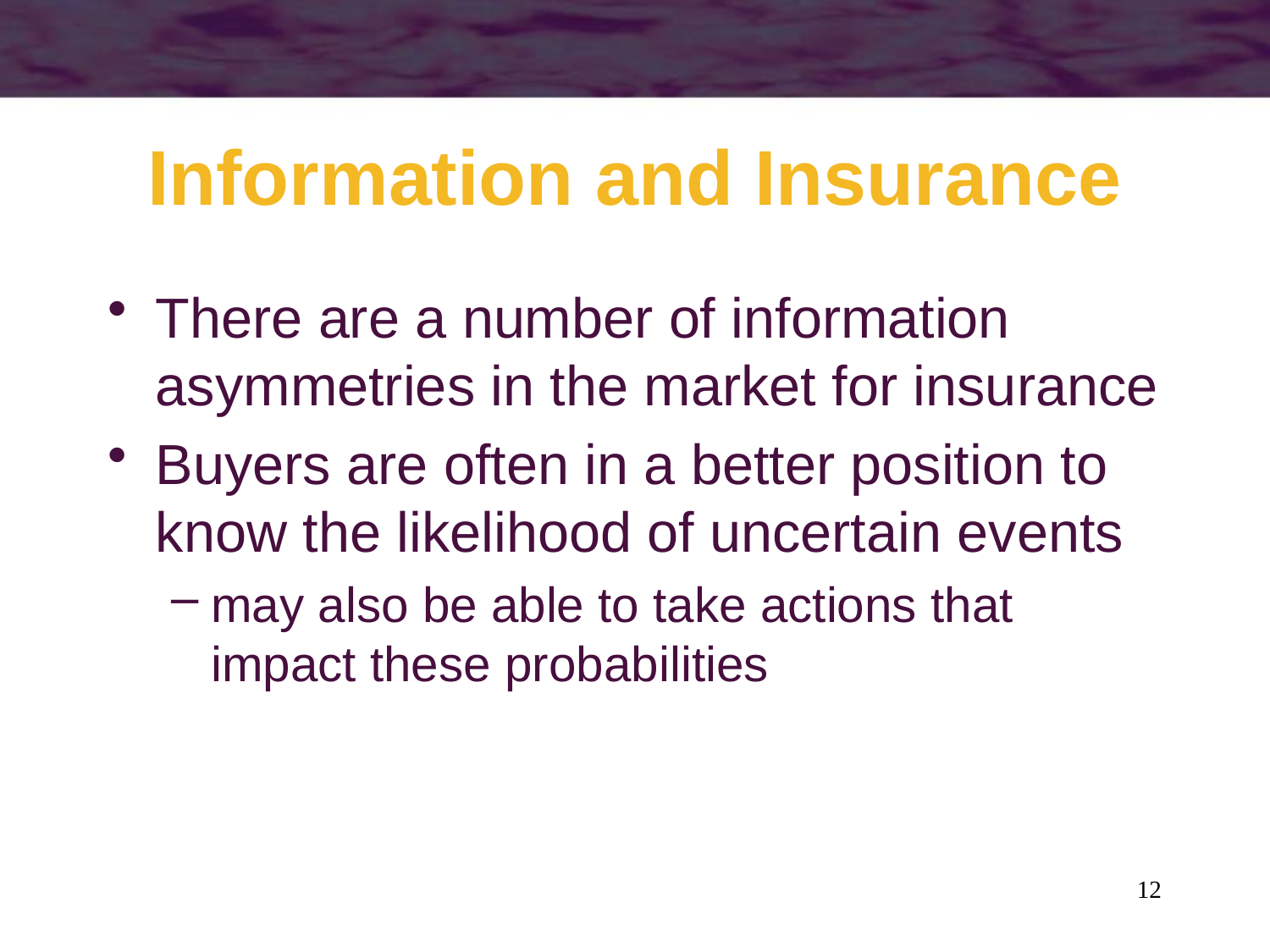

# Information and Insurance
There are a number of information asymmetries in the market for insurance
Buyers are often in a better position to know the likelihood of uncertain events
may also be able to take actions that impact these probabilities
12